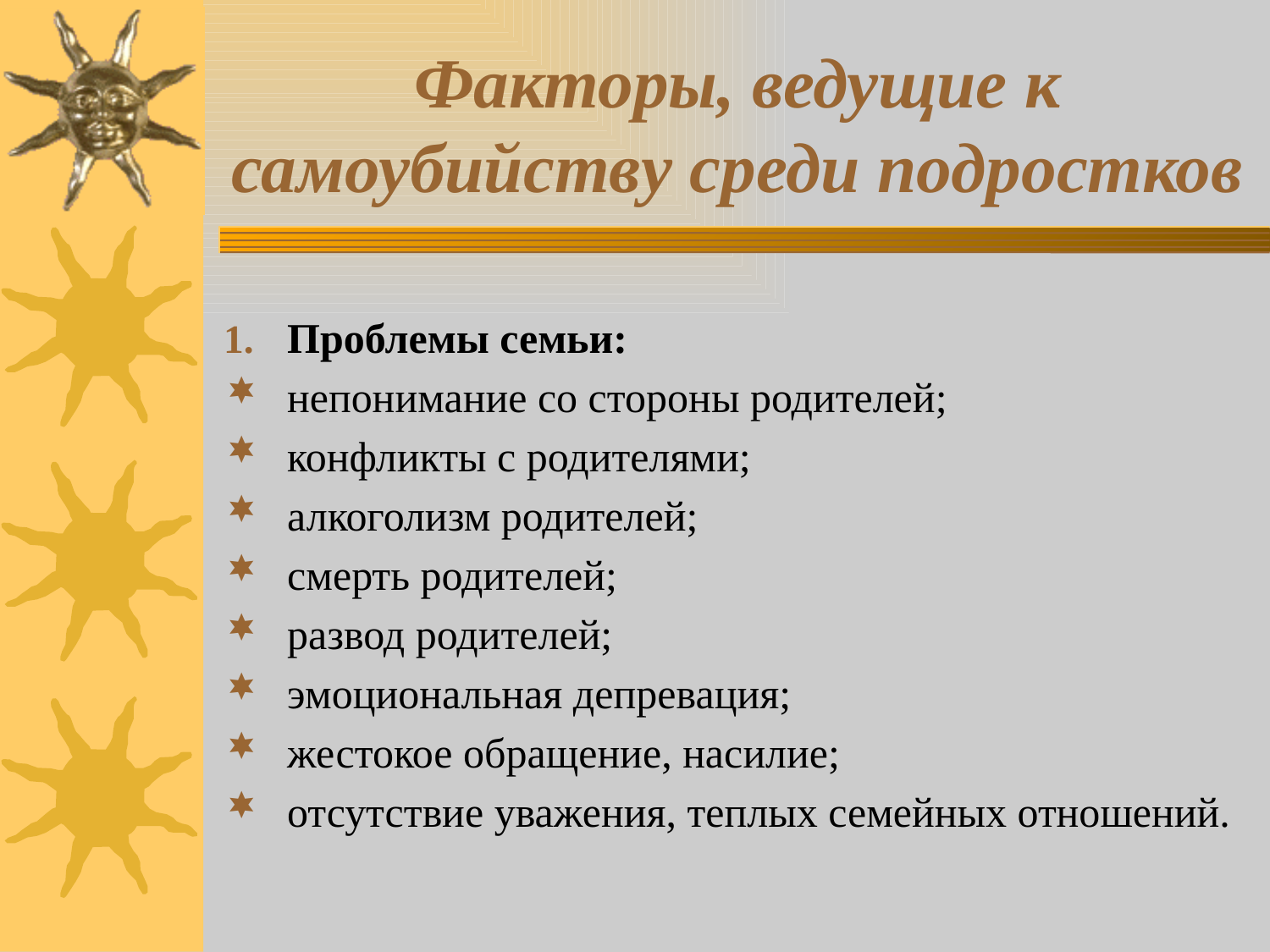

# Факторы, ведущие к самоубийству среди подростков
Проблемы семьи:
непонимание со стороны родителей;
конфликты с родителями;
алкоголизм родителей;
смерть родителей;
развод родителей;
эмоциональная депревация;
жестокое обращение, насилие;
отсутствие уважения, теплых семейных отношений.